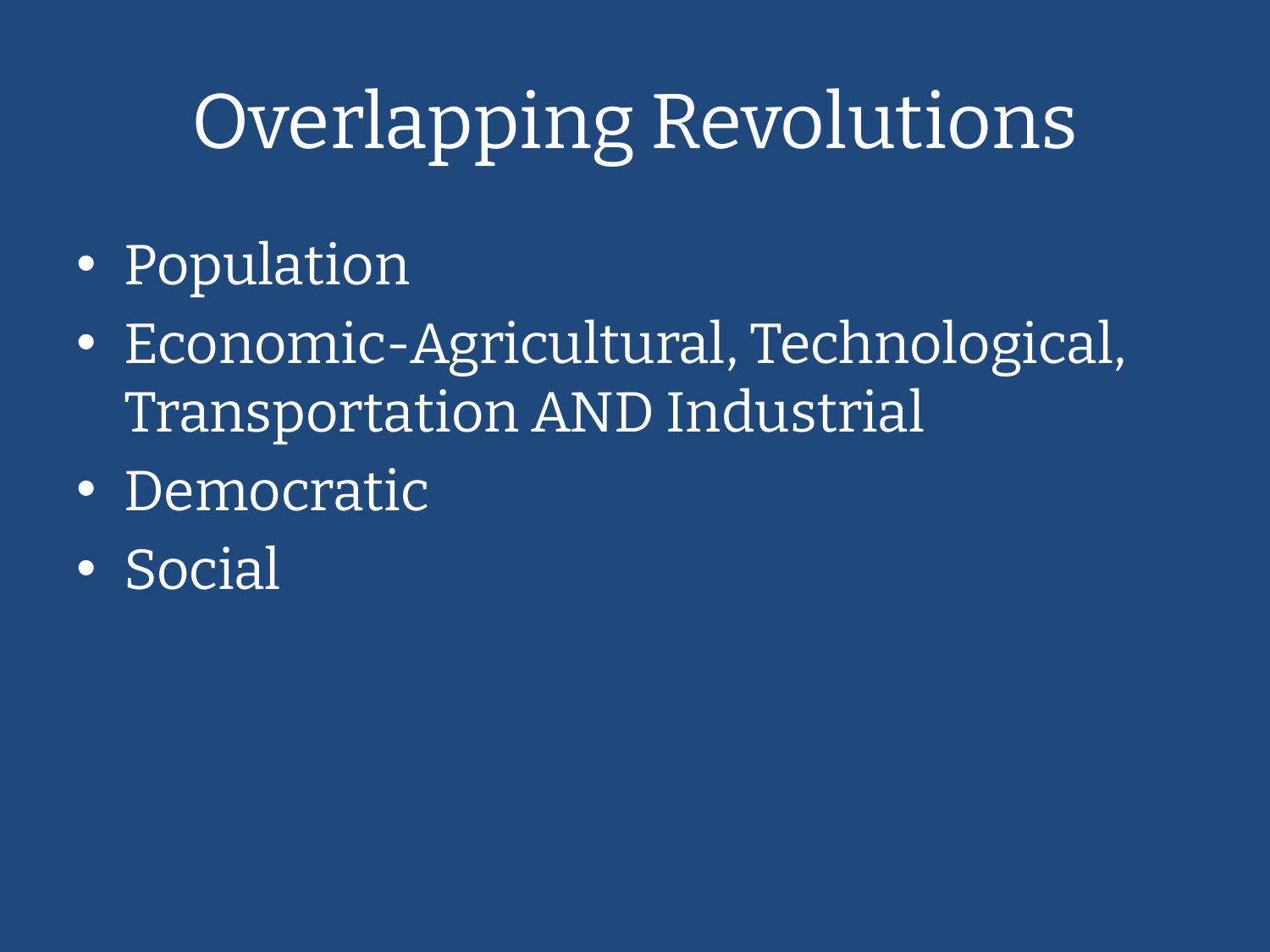

# Overlapping Revolutions
Population
Economic-Agricultural, Technological, Transportation AND Industrial
Democratic
Social